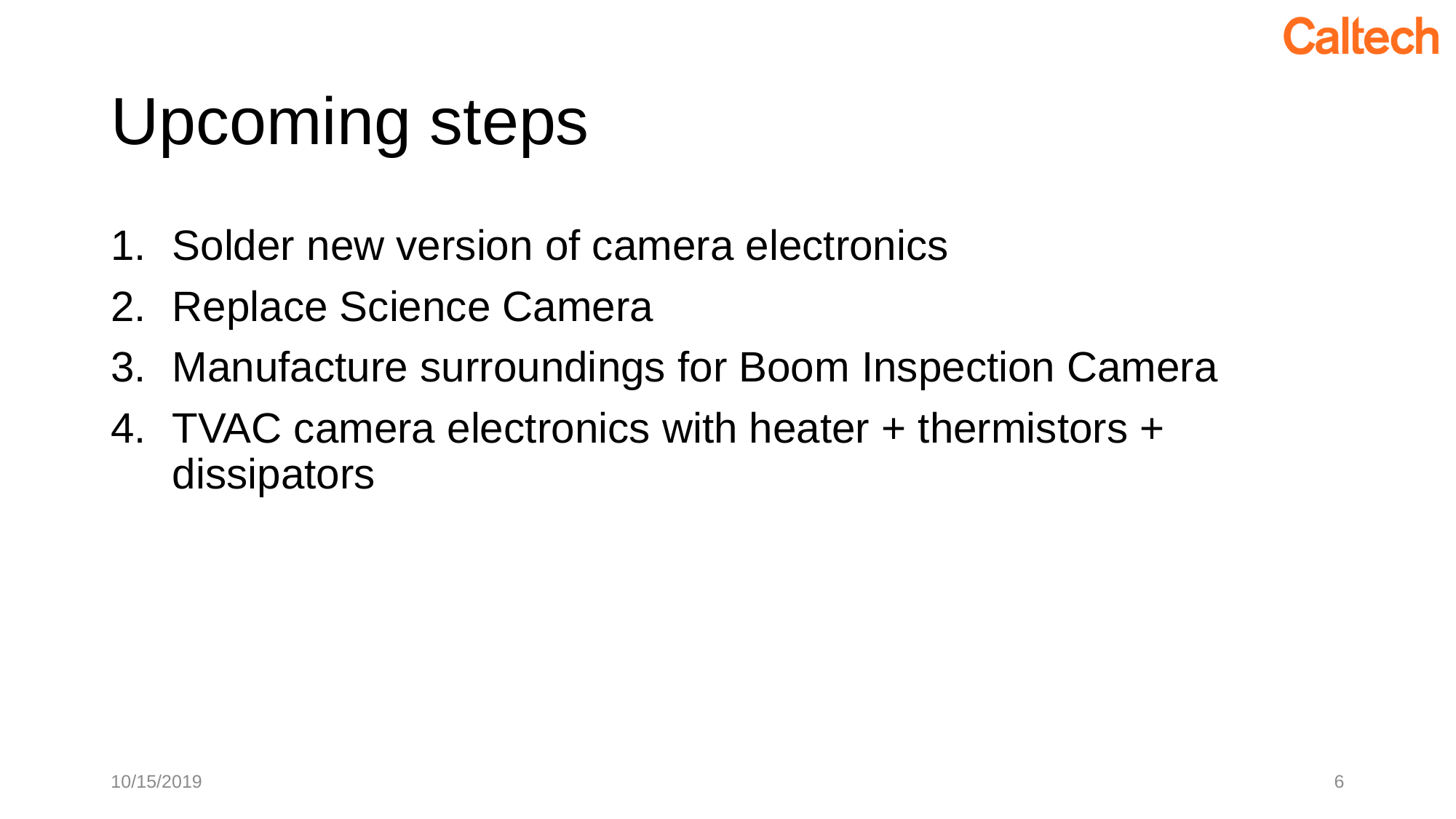

# Upcoming steps
Solder new version of camera electronics
Replace Science Camera
Manufacture surroundings for Boom Inspection Camera
TVAC camera electronics with heater + thermistors + dissipators

10/15/2019
6